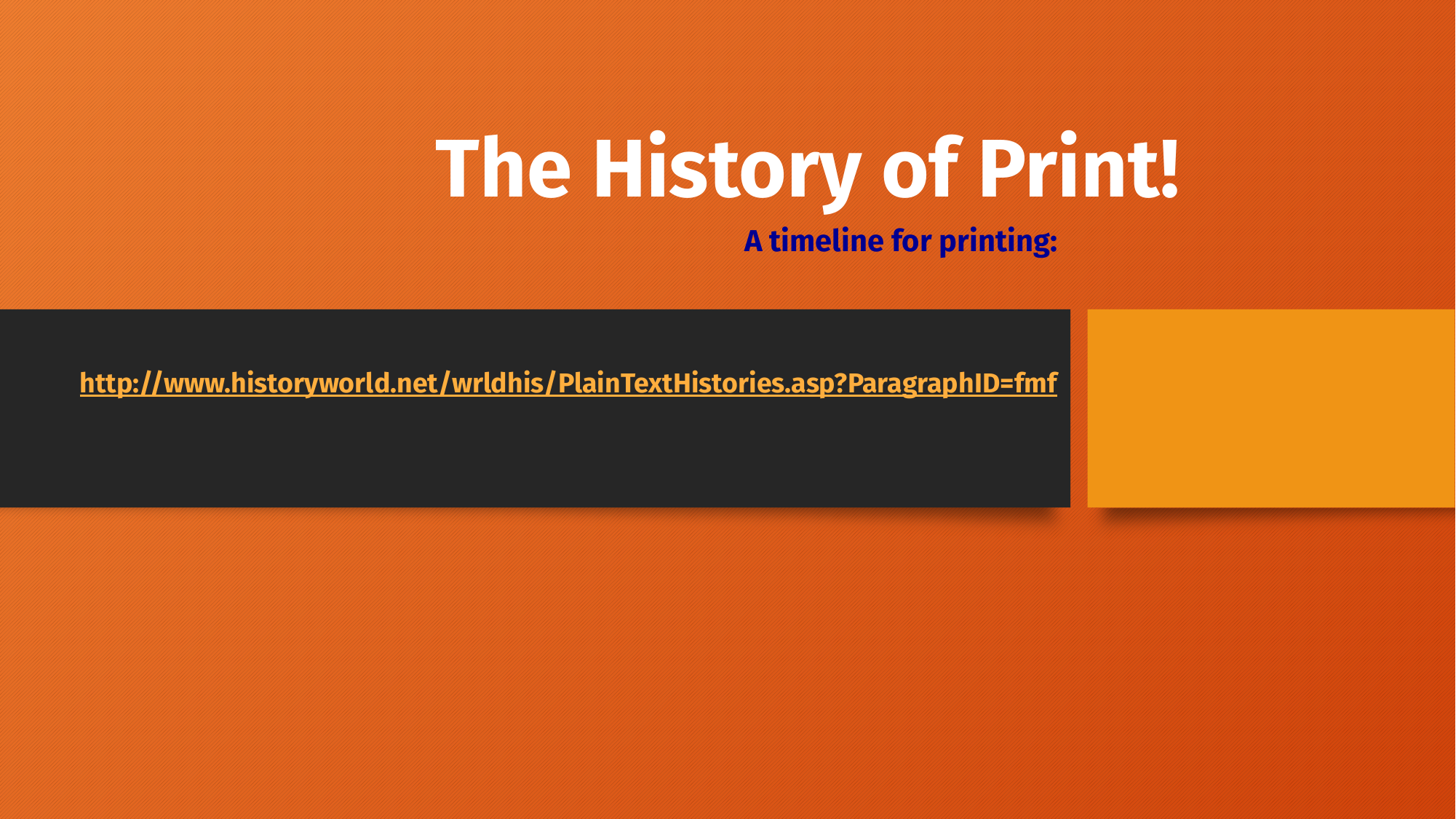

# The History of Print!
A timeline for printing:

http://www.historyworld.net/wrldhis/PlainTextHistories.asp?ParagraphID=fmf